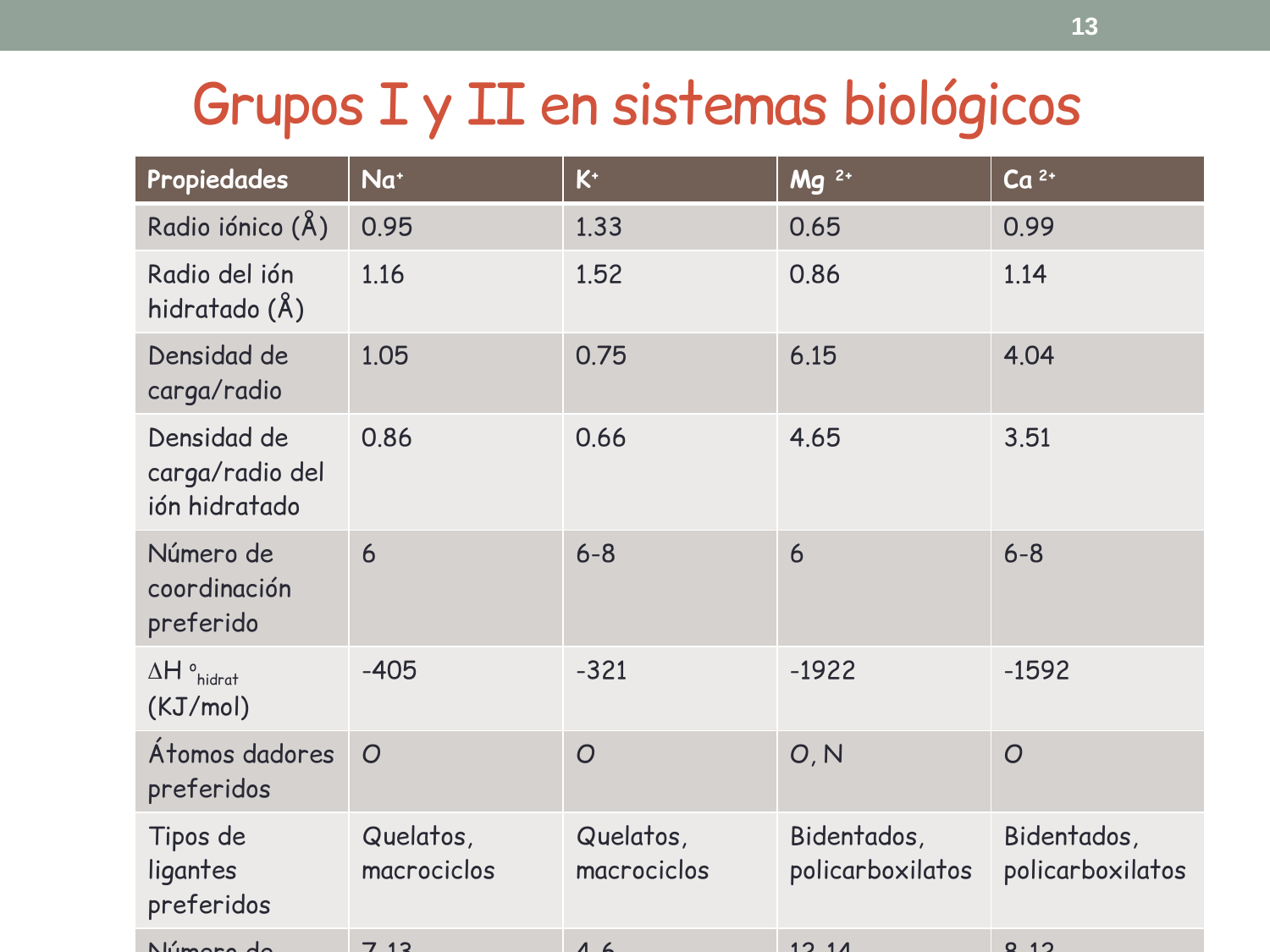

13
# Grupos I y II en sistemas biológicos
| Propiedades | Na+ | K+ | Mg 2+ | Ca 2+ |
| --- | --- | --- | --- | --- |
| Radio iónico (Å) | 0.95 | 1.33 | 0.65 | 0.99 |
| Radio del ión hidratado (Å) | 1.16 | 1.52 | 0.86 | 1.14 |
| Densidad de carga/radio | 1.05 | 0.75 | 6.15 | 4.04 |
| Densidad de carga/radio del ión hidratado | 0.86 | 0.66 | 4.65 | 3.51 |
| Número de coordinación preferido | 6 | 6-8 | 6 | 6-8 |
| ΔH ohidrat (KJ/mol) | -405 | -321 | -1922 | -1592 |
| Átomos dadores preferidos | O | O | O, N | O |
| Tipos de ligantes preferidos | Quelatos, macrociclos | Quelatos, macrociclos | Bidentados, policarboxilatos | Bidentados, policarboxilatos |
| Número de transporte | 7-13 | 4-6 | 12-14 | 8-12 |